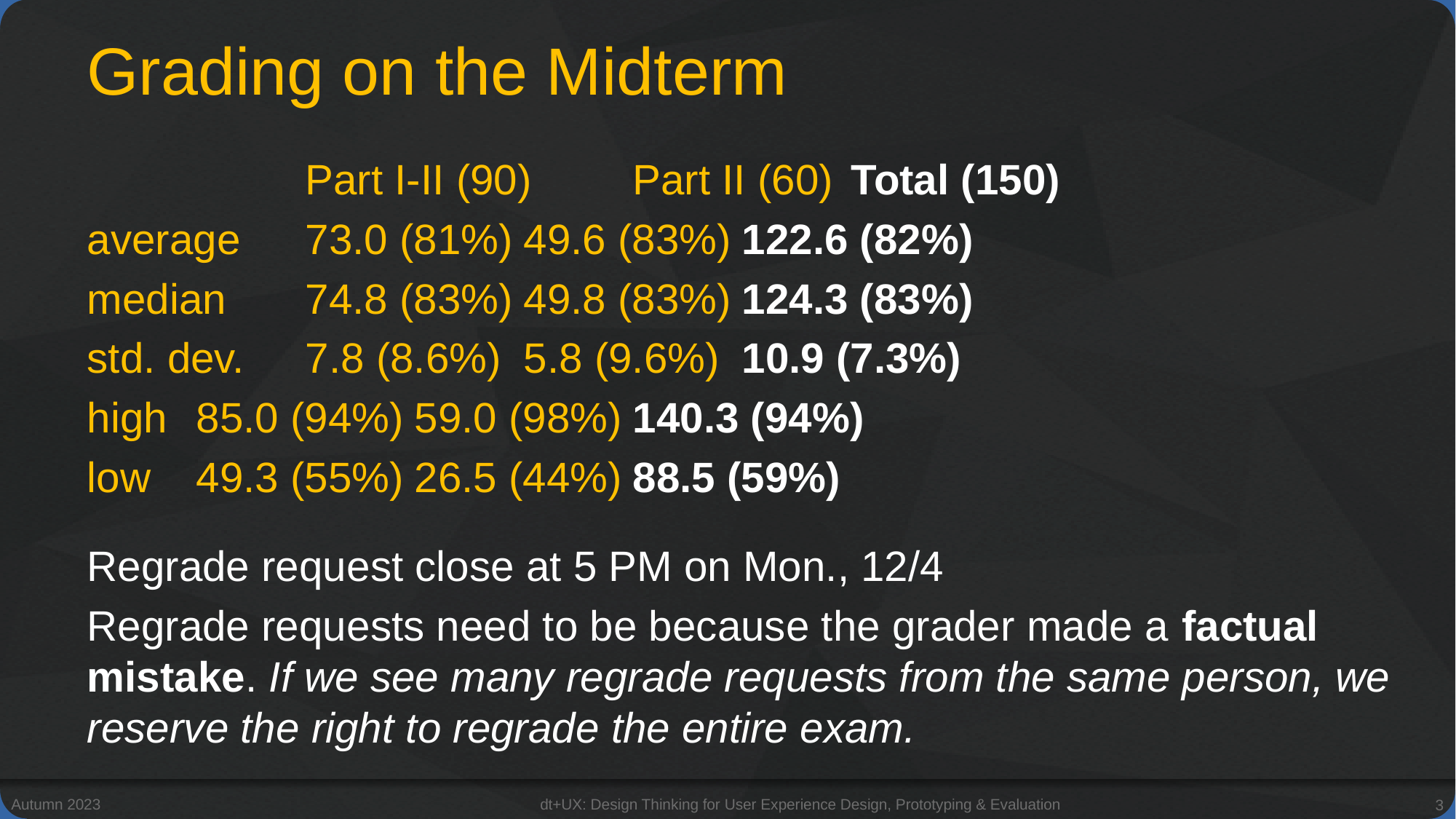

# Grading on the Midterm
		Part I-II (90)	Part II (60)	Total (150)
average	73.0 (81%)	49.6 (83%)	122.6 (82%)
median	74.8 (83%)	49.8 (83%)	124.3 (83%)
std. dev.	7.8 (8.6%)	5.8 (9.6%)	10.9 (7.3%)
high	85.0 (94%)	59.0 (98%)	140.3 (94%)
low	49.3 (55%)	26.5 (44%)	88.5 (59%)

Regrade request close at 5 PM on Mon., 12/4
Regrade requests need to be because the grader made a factual mistake. If we see many regrade requests from the same person, we reserve the right to regrade the entire exam.
Autumn 2023
dt+UX: Design Thinking for User Experience Design, Prototyping & Evaluation
3